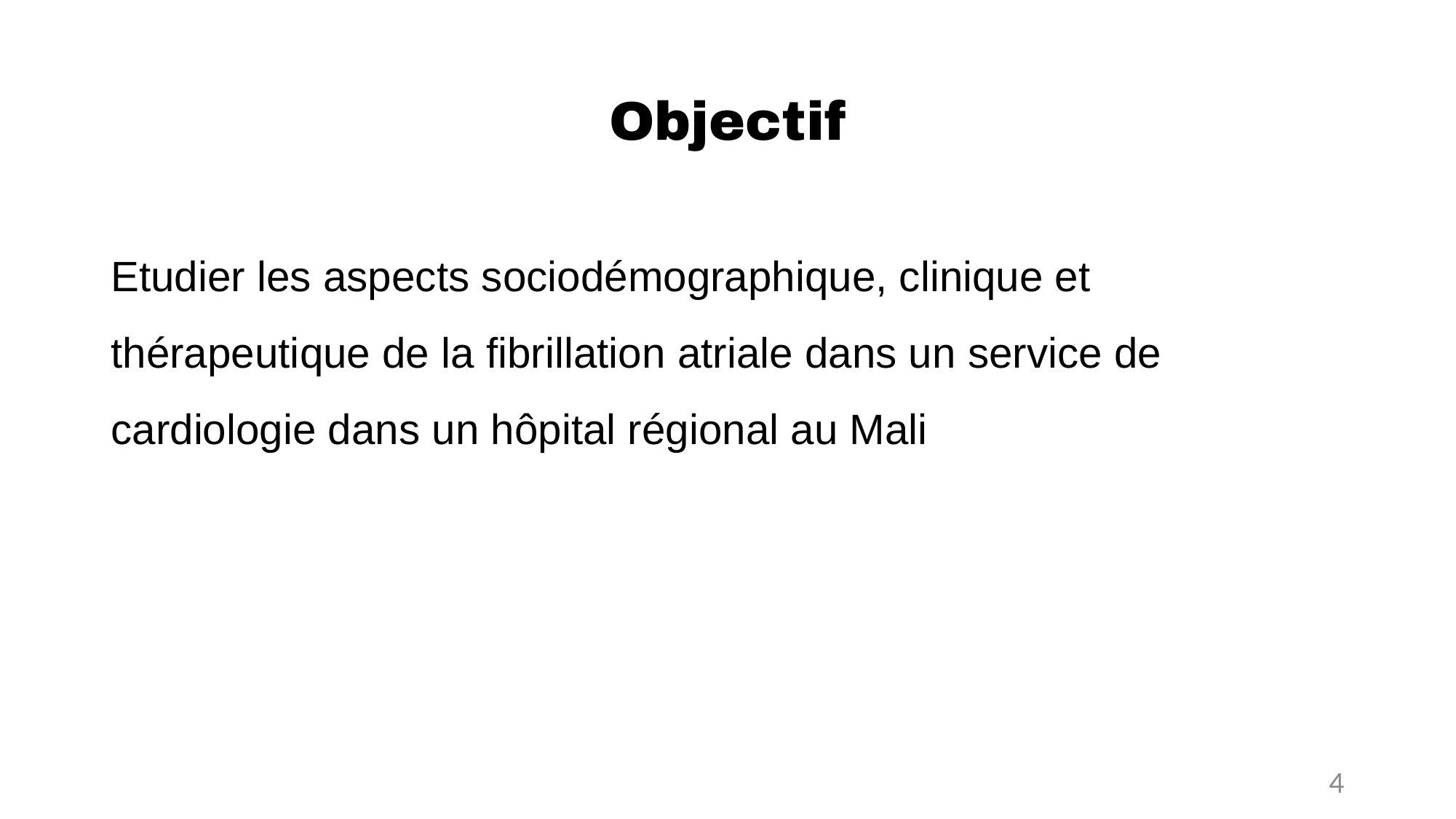

# Objectif
Etudier les aspects sociodémographique, clinique et thérapeutique de la fibrillation atriale dans un service de cardiologie dans un hôpital régional au Mali
4